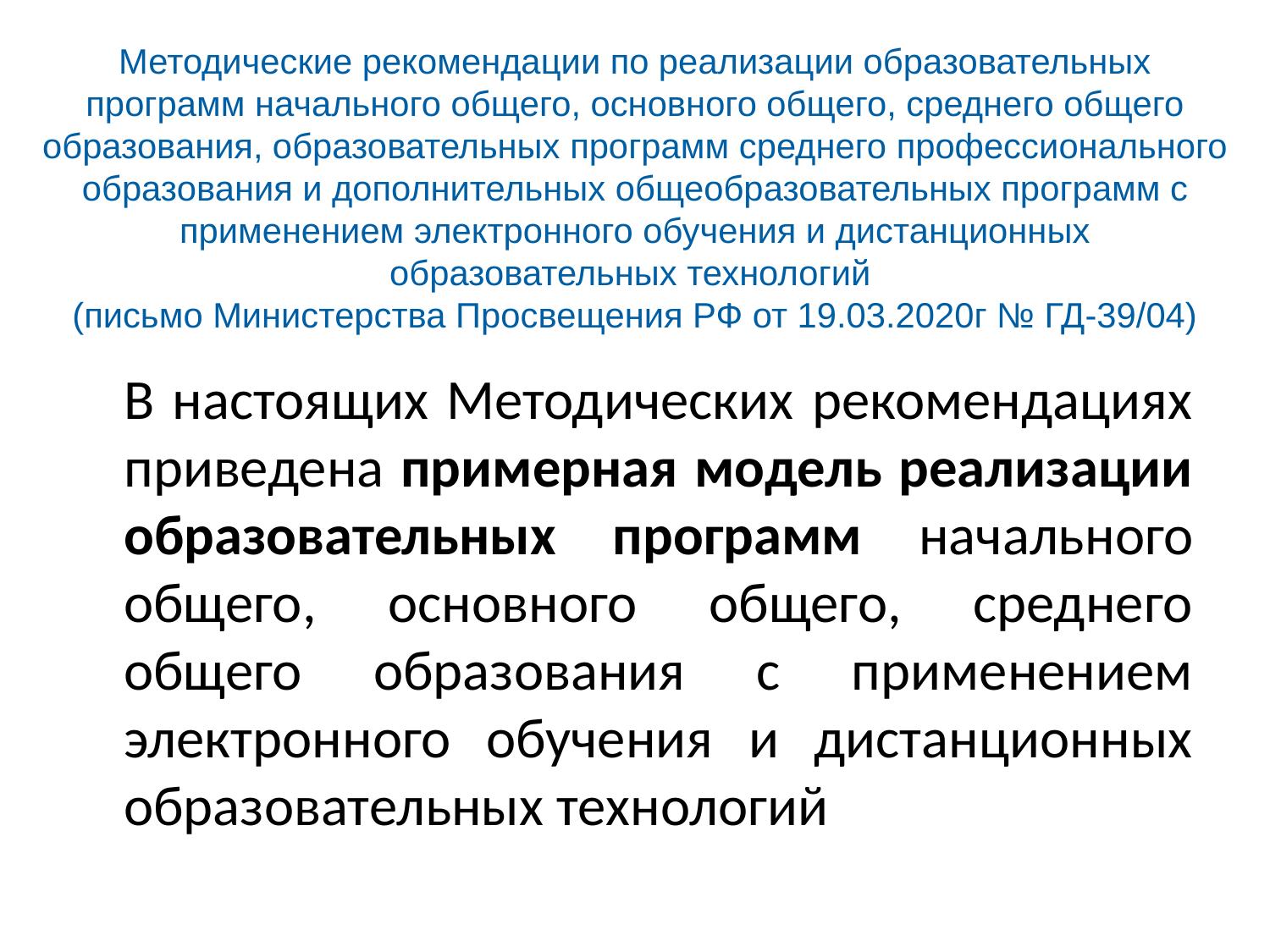

# Методические рекомендации по реализации образовательных программ начального общего, основного общего, среднего общего образования, образовательных программ среднего профессионального образования и дополнительных общеобразовательных программ с применением электронного обучения и дистанционных образовательных технологий (письмо Министерства Просвещения РФ от 19.03.2020г № ГД-39/04)
	В настоящих Методических рекомендациях приведена примерная модель реализации образовательных программ начального общего, основного общего, среднего общего образования с применением электронного обучения и дистанционных образовательных технологий